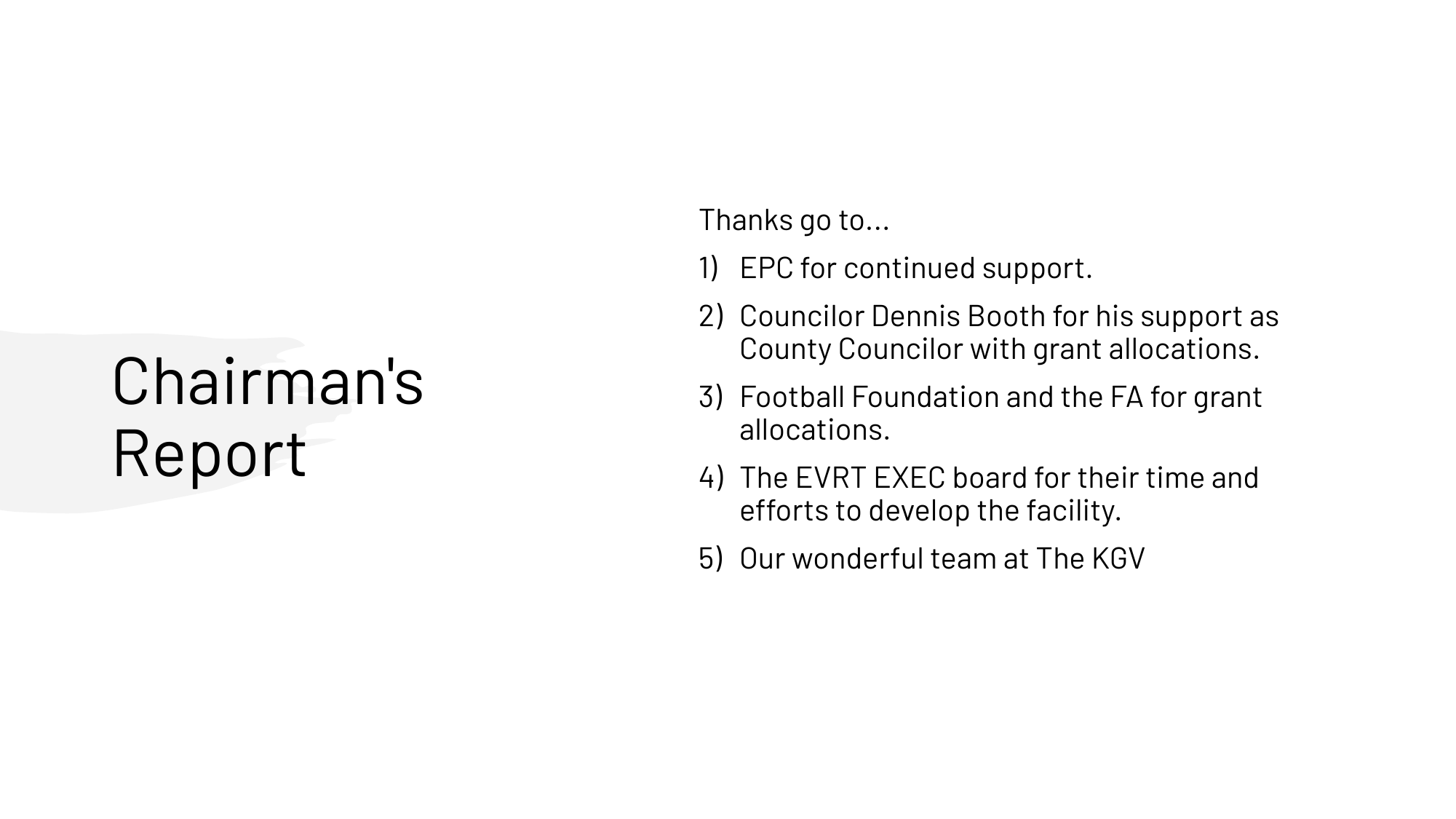

# Chairman's Report

Thanks go to...
EPC for continued support.
Councilor Dennis Booth for his support as County Councilor with grant allocations.
Football Foundation and the FA for grant allocations.
The EVRT EXEC board for their time and efforts to develop the facility.
Our wonderful team at The KGV